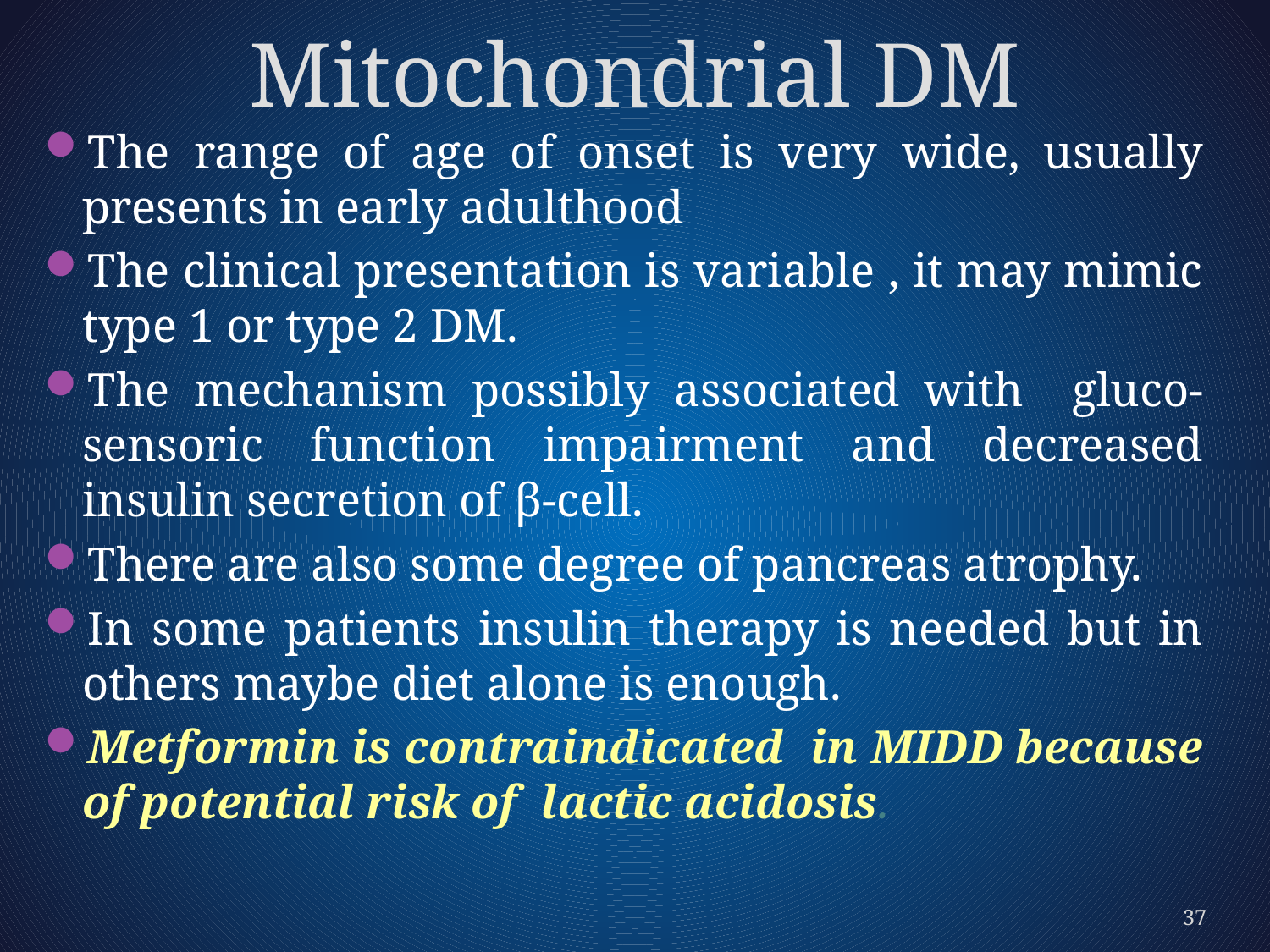

# Mitochondrial DM
The range of age of onset is very wide, usually presents in early adulthood
The clinical presentation is variable , it may mimic type 1 or type 2 DM.
The mechanism possibly associated with  gluco-sensoric function impairment and decreased insulin secretion of β-cell.
There are also some degree of pancreas atrophy.
In some patients insulin therapy is needed but in others maybe diet alone is enough.
Metformin is contraindicated  in MIDD because of potential risk of  lactic acidosis.

37